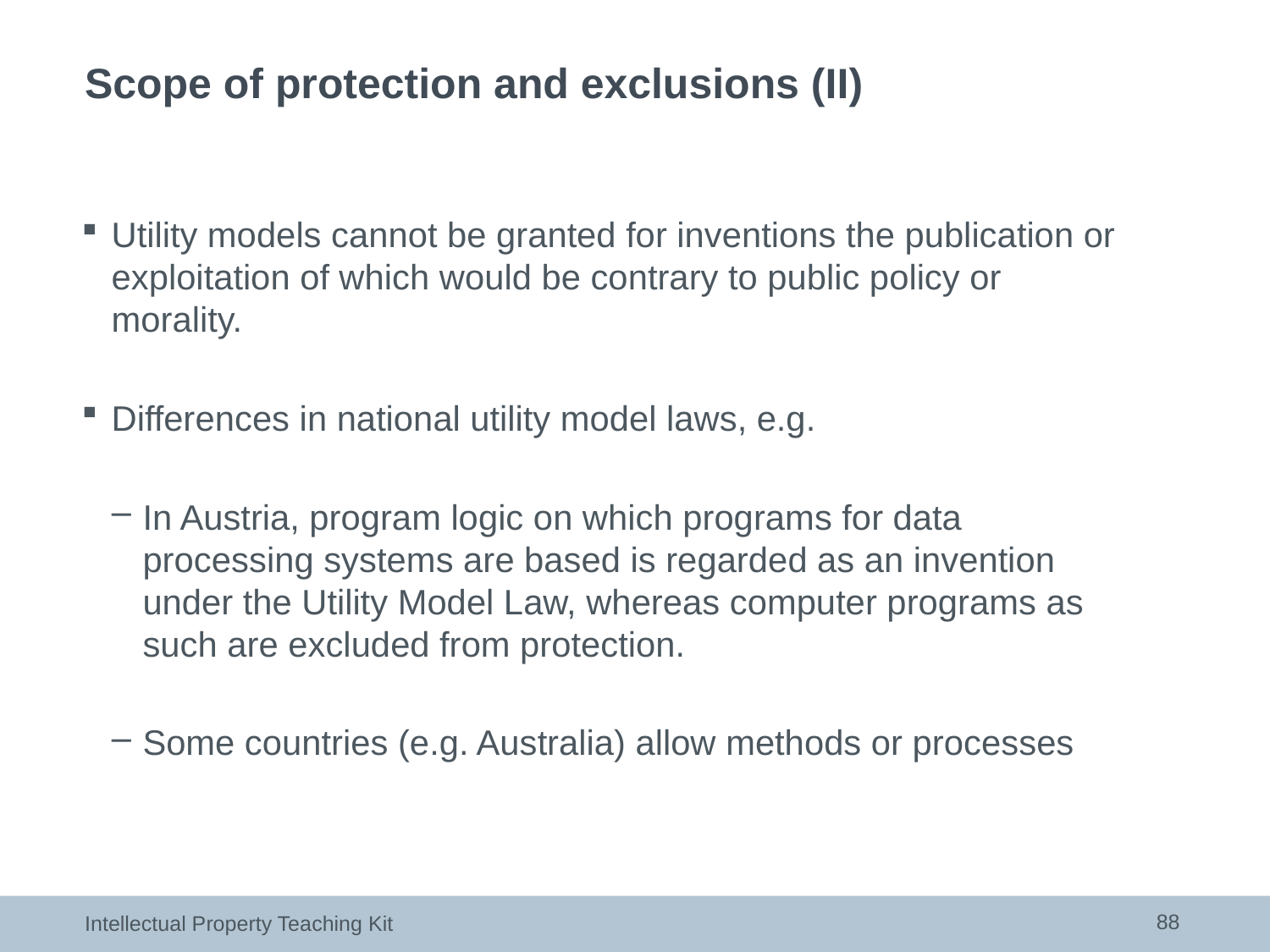

# Scope of protection and exclusions (II)
Utility models cannot be granted for inventions the publication or exploitation of which would be contrary to public policy or morality.

Differences in national utility model laws, e.g.

In Austria, program logic on which programs for data processing systems are based is regarded as an invention under the Utility Model Law, whereas computer programs as such are excluded from protection.

Some countries (e.g. Australia) allow methods or processes

88
Intellectual Property Teaching Kit